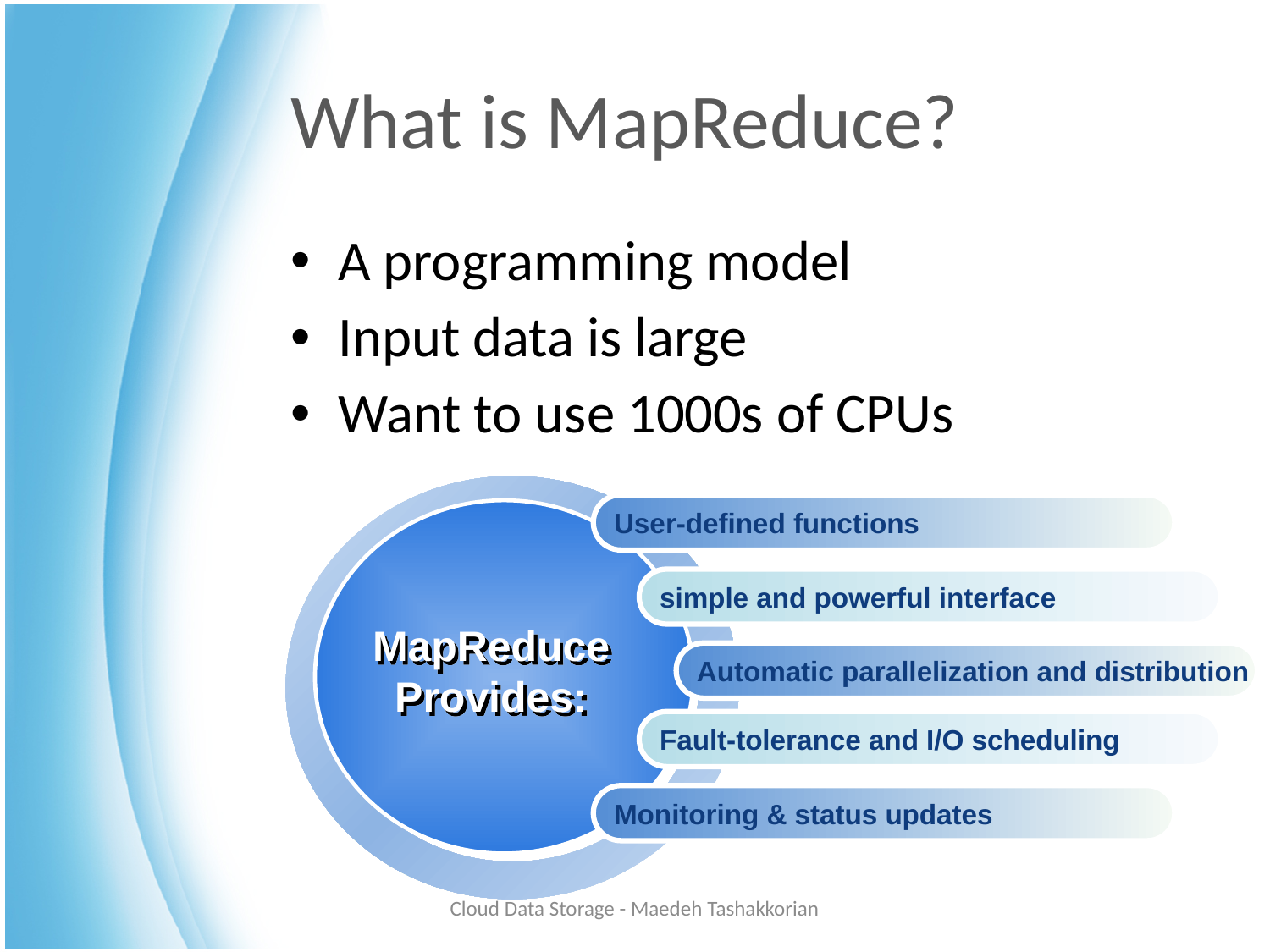

# What is MapReduce?
A programming model
Input data is large
Want to use 1000s of CPUs

User-defined functions

simple and powerful interface
MapReduce
Provides:
Automatic parallelization and distribution
Fault-tolerance and I/O scheduling
Monitoring & status updates
Cloud Data Storage - Maedeh Tashakkorian